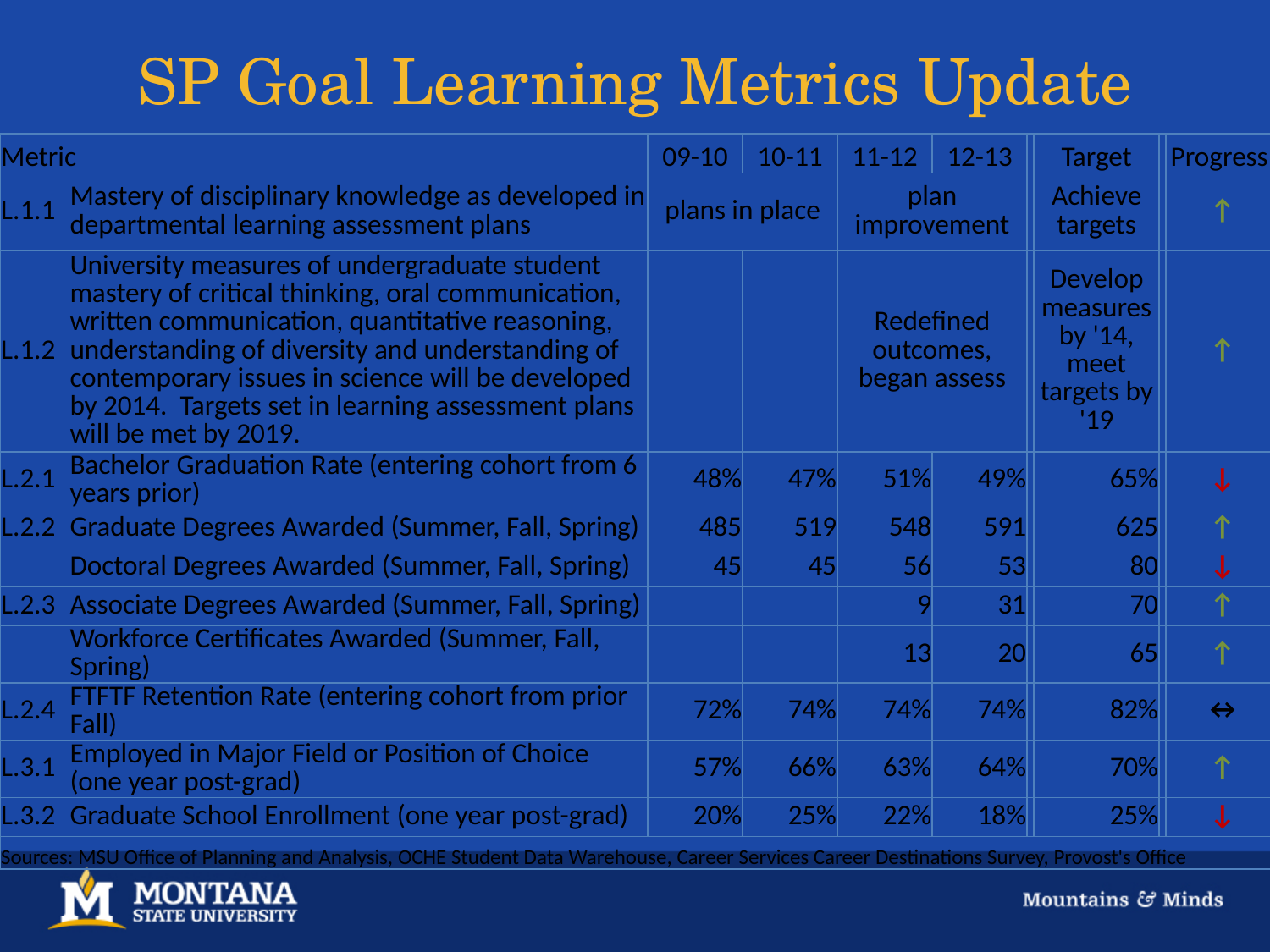

# SP Goal Learning Metrics Update
| Metric |  | 09-10 | 10-11 | 11-12 | 12-13 |  | Target |  | Progress |
| --- | --- | --- | --- | --- | --- | --- | --- | --- | --- |
| L.1.1 | Mastery of disciplinary knowledge as developed in departmental learning assessment plans | plans in place |  | plan improvement |  |  | Achieve targets |  | ↑ |
| L.1.2 | University measures of undergraduate student mastery of critical thinking, oral communication, written communication, quantitative reasoning, understanding of diversity and understanding of contemporary issues in science will be developed by 2014. Targets set in learning assessment plans will be met by 2019. |  |  | Redefined outcomes, began assess |  |  | Develop measures by '14, meet targets by '19 |  | ↑ |
| L.2.1 | Bachelor Graduation Rate (entering cohort from 6 years prior) | 48% | 47% | 51% | 49% |  | 65% |  | ↓ |
| L.2.2 | Graduate Degrees Awarded (Summer, Fall, Spring) | 485 | 519 | 548 | 591 |  | 625 |  | ↑ |
|  | Doctoral Degrees Awarded (Summer, Fall, Spring) | 45 | 45 | 56 | 53 |  | 80 |  | ↓ |
| L.2.3 | Associate Degrees Awarded (Summer, Fall, Spring) |  |  | 9 | 31 |  | 70 |  | ↑ |
|  | Workforce Certificates Awarded (Summer, Fall, Spring) |  |  | 13 | 20 |  | 65 |  | ↑ |
| L.2.4 | FTFTF Retention Rate (entering cohort from prior Fall) | 72% | 74% | 74% | 74% |  | 82% |  | ↔ |
| L.3.1 | Employed in Major Field or Position of Choice (one year post-grad) | 57% | 66% | 63% | 64% |  | 70% |  | ↑ |
| L.3.2 | Graduate School Enrollment (one year post-grad) | 20% | 25% | 22% | 18% |  | 25% |  | ↓ |
| Sources: MSU Office of Planning and Analysis, OCHE Student Data Warehouse, Career Services Career Destinations Survey, Provost's Office |  |  |  |  |  |  |  |  |  |